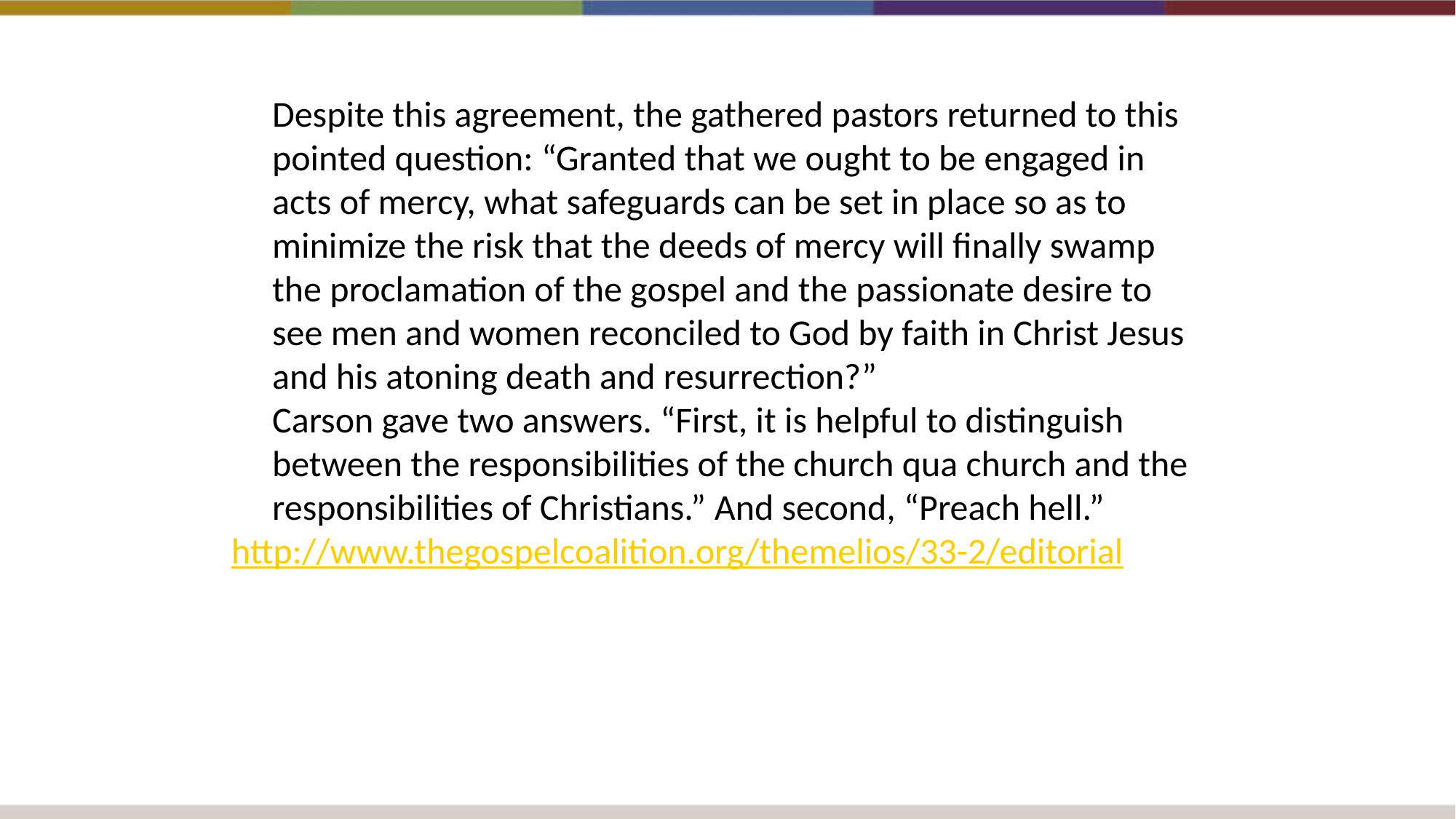

Despite this agreement, the gathered pastors returned to this pointed question: “Granted that we ought to be engaged in acts of mercy, what safeguards can be set in place so as to minimize the risk that the deeds of mercy will finally swamp the proclamation of the gospel and the passionate desire to see men and women reconciled to God by faith in Christ Jesus and his atoning death and resurrection?”
     Carson gave two answers. “First, it is helpful to distinguish between the responsibilities of the church qua church and the responsibilities of Christians.” And second, “Preach hell.”
http://www.thegospelcoalition.org/themelios/33-2/editorial